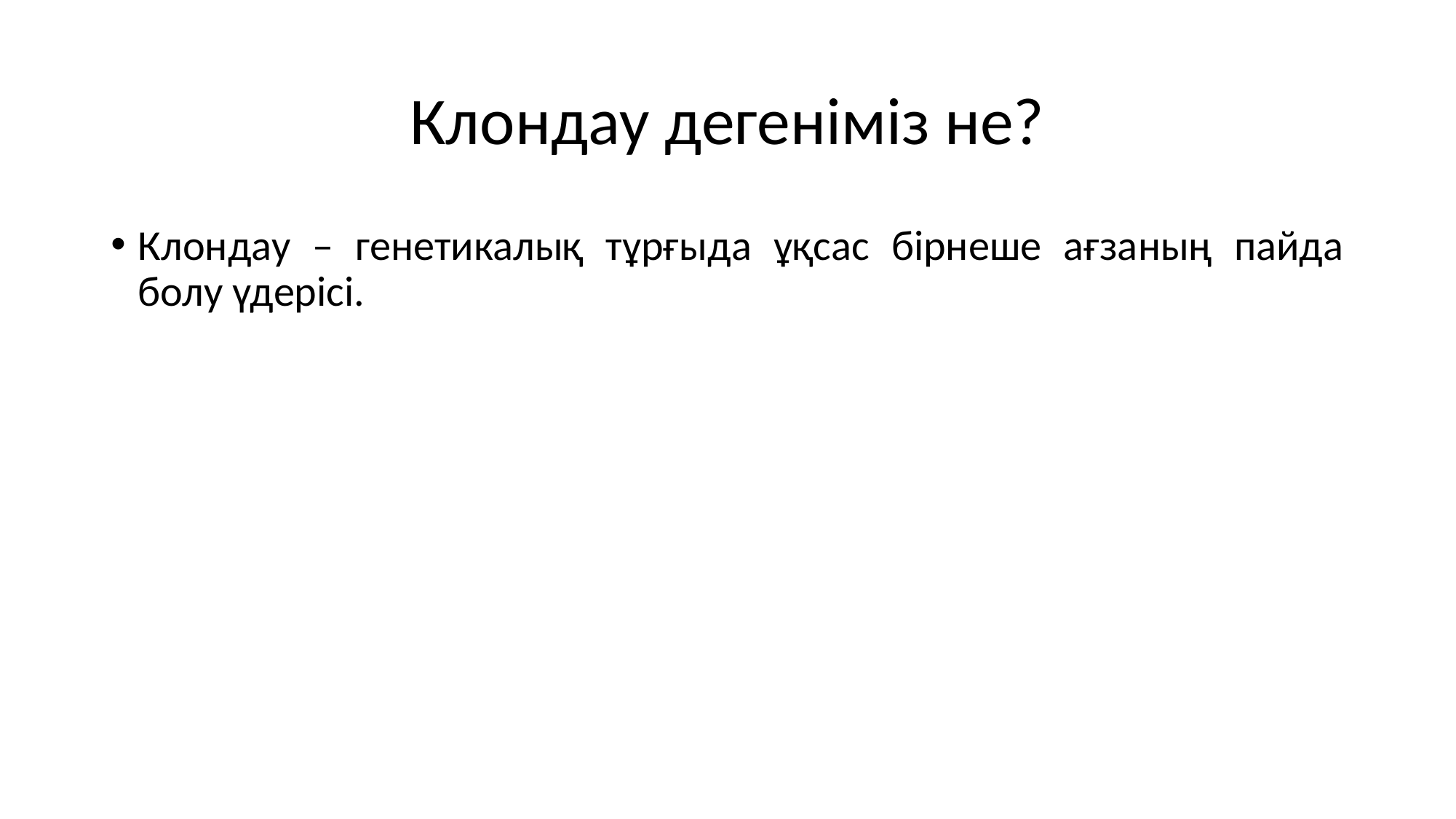

# Клондау дегеніміз не?
Клондау – генетикалық тұрғыда ұқсас бірнеше ағзаның пайда болу үдерісі.